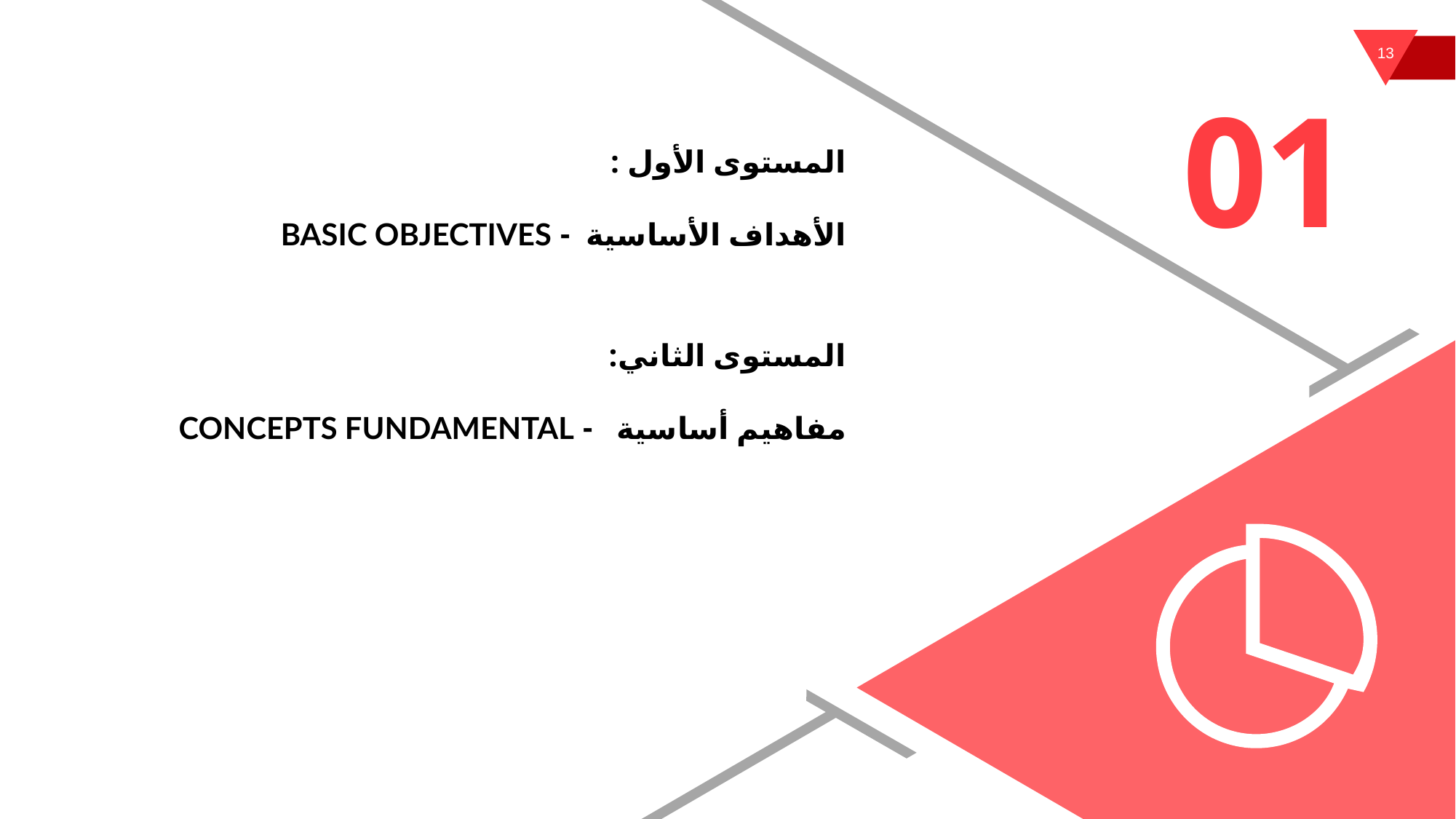

01

المستوى الأول :

الأهداف الأساسية  - BASIC OBJECTIVES

المستوى الثاني:

مفاهيم أساسية   - CONCEPTS FUNDAMENTAL